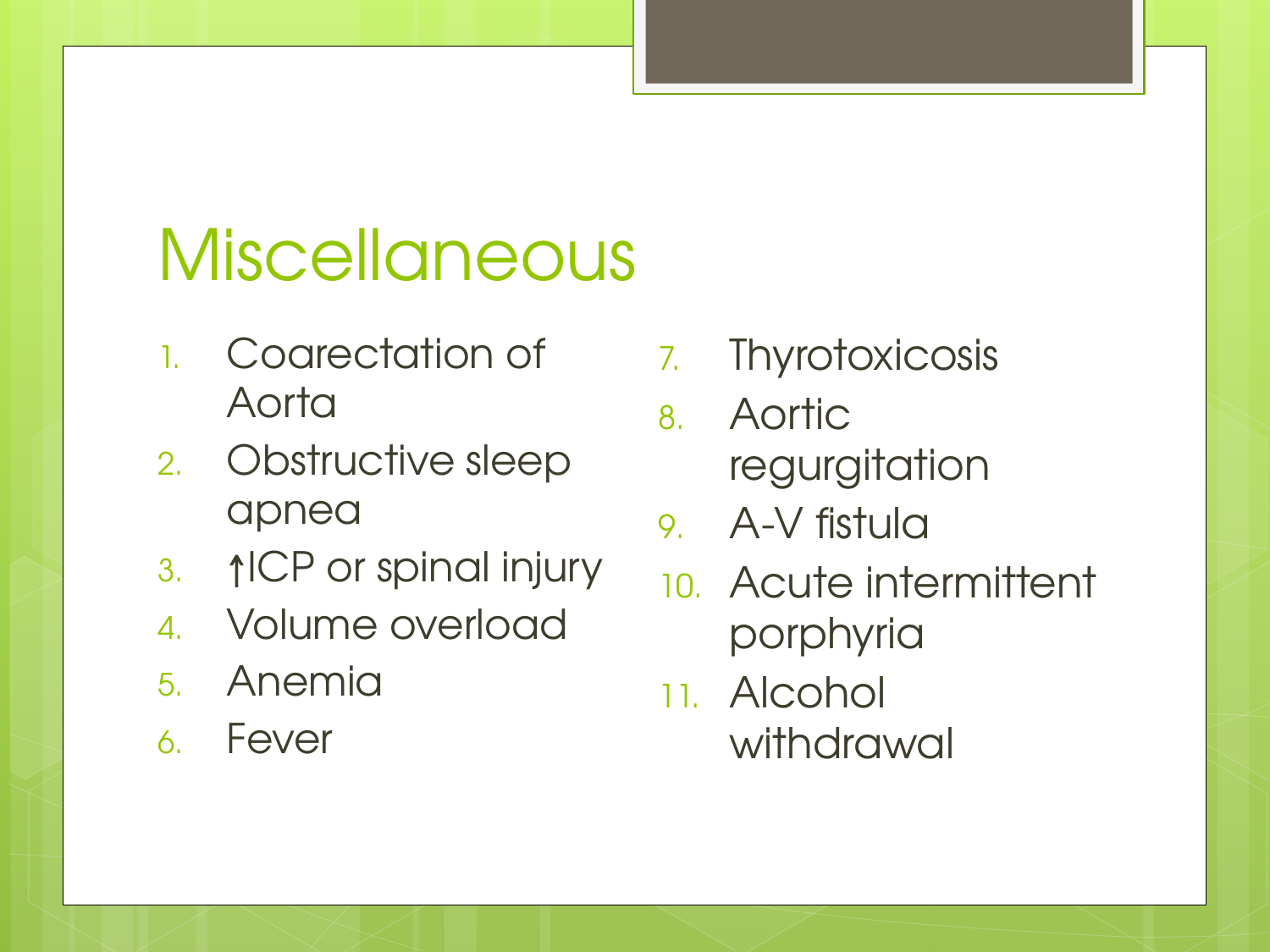

# Miscellaneous
Thyrotoxicosis
Aortic regurgitation
A-V fistula
Acute intermittent porphyria
Alcohol withdrawal
Coarectation of Aorta
Obstructive sleep apnea
↑ICP or spinal injury
Volume overload
Anemia
Fever